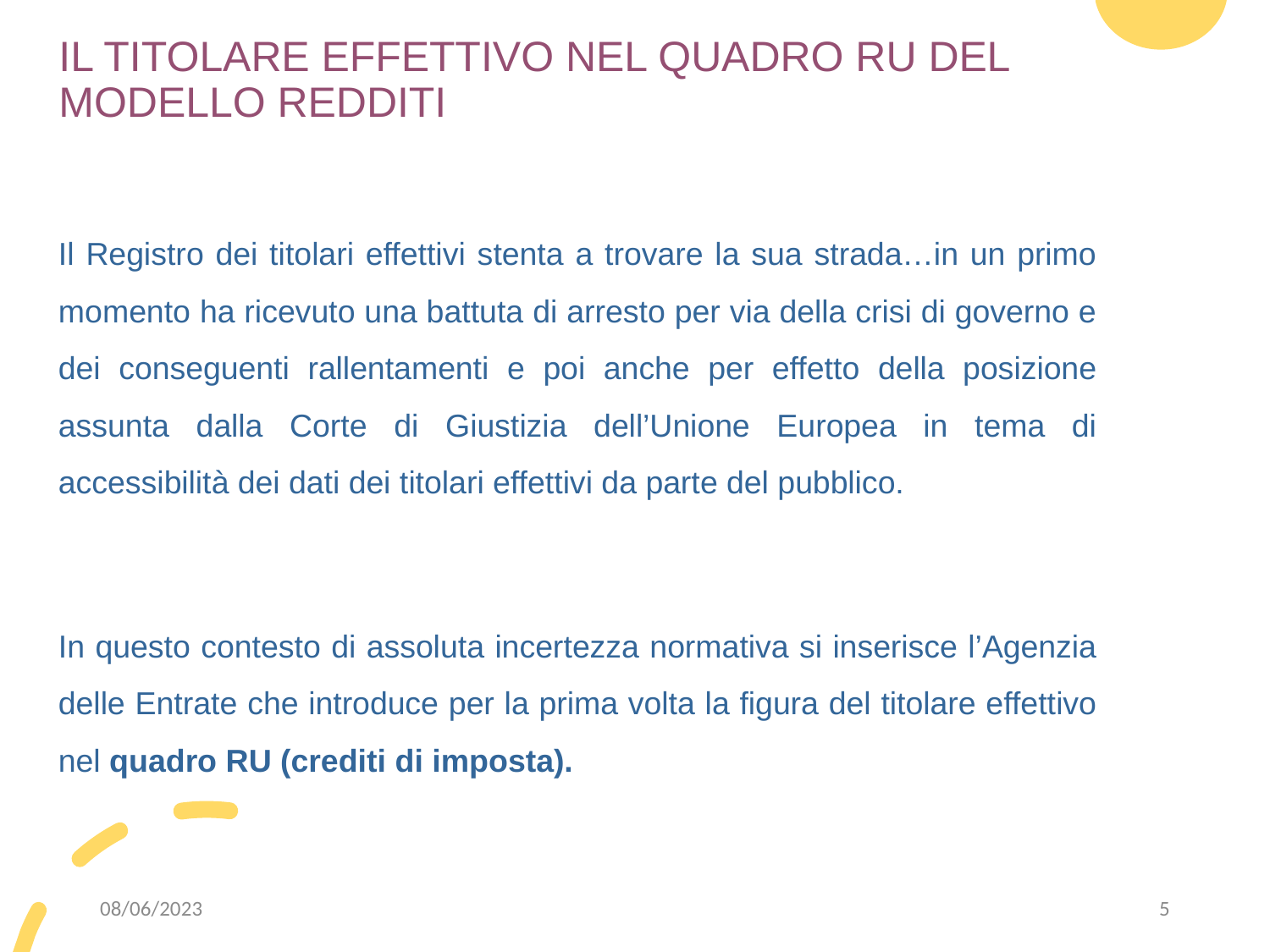

# IL TITOLARE EFFETTIVO NEL QUADRO RU DEL MODELLO REDDITI
Il Registro dei titolari effettivi stenta a trovare la sua strada…in un primo momento ha ricevuto una battuta di arresto per via della crisi di governo e dei conseguenti rallentamenti e poi anche per effetto della posizione assunta dalla Corte di Giustizia dell’Unione Europea in tema di accessibilità dei dati dei titolari effettivi da parte del pubblico.

In questo contesto di assoluta incertezza normativa si inserisce l’Agenzia delle Entrate che introduce per la prima volta la figura del titolare effettivo nel quadro RU (crediti di imposta).
08/06/2023
5